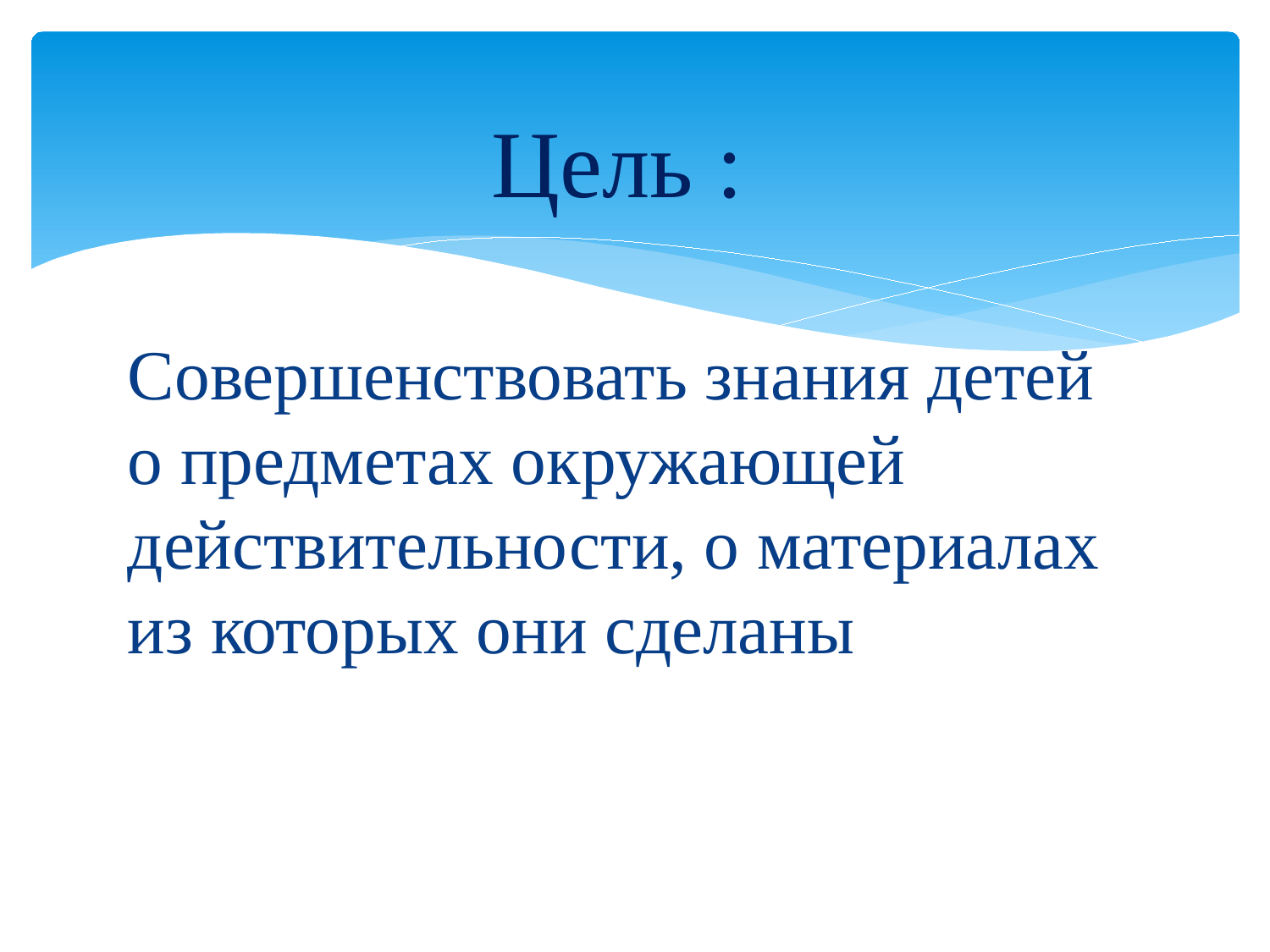

Цель :

Совершенствовать знания детей о предметах окружающей действительности, о материалах из которых они сделаны
#